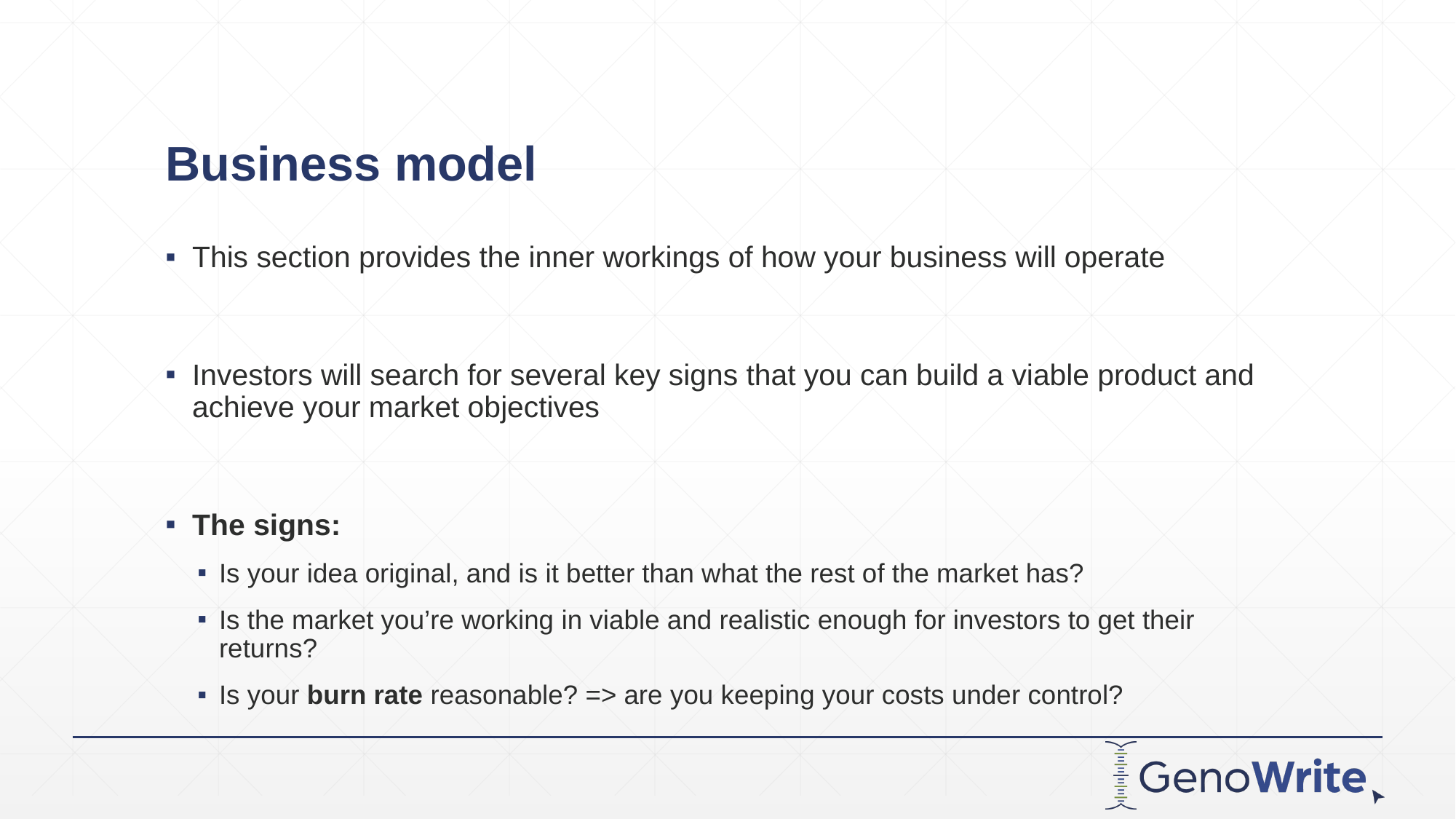

# Business model
This section provides the inner workings of how your business will operate

Investors will search for several key signs that you can build a viable product and achieve your market objectives

The signs:
Is your idea original, and is it better than what the rest of the market has?
Is the market you’re working in viable and realistic enough for investors to get their returns?
Is your burn rate reasonable? => are you keeping your costs under control?